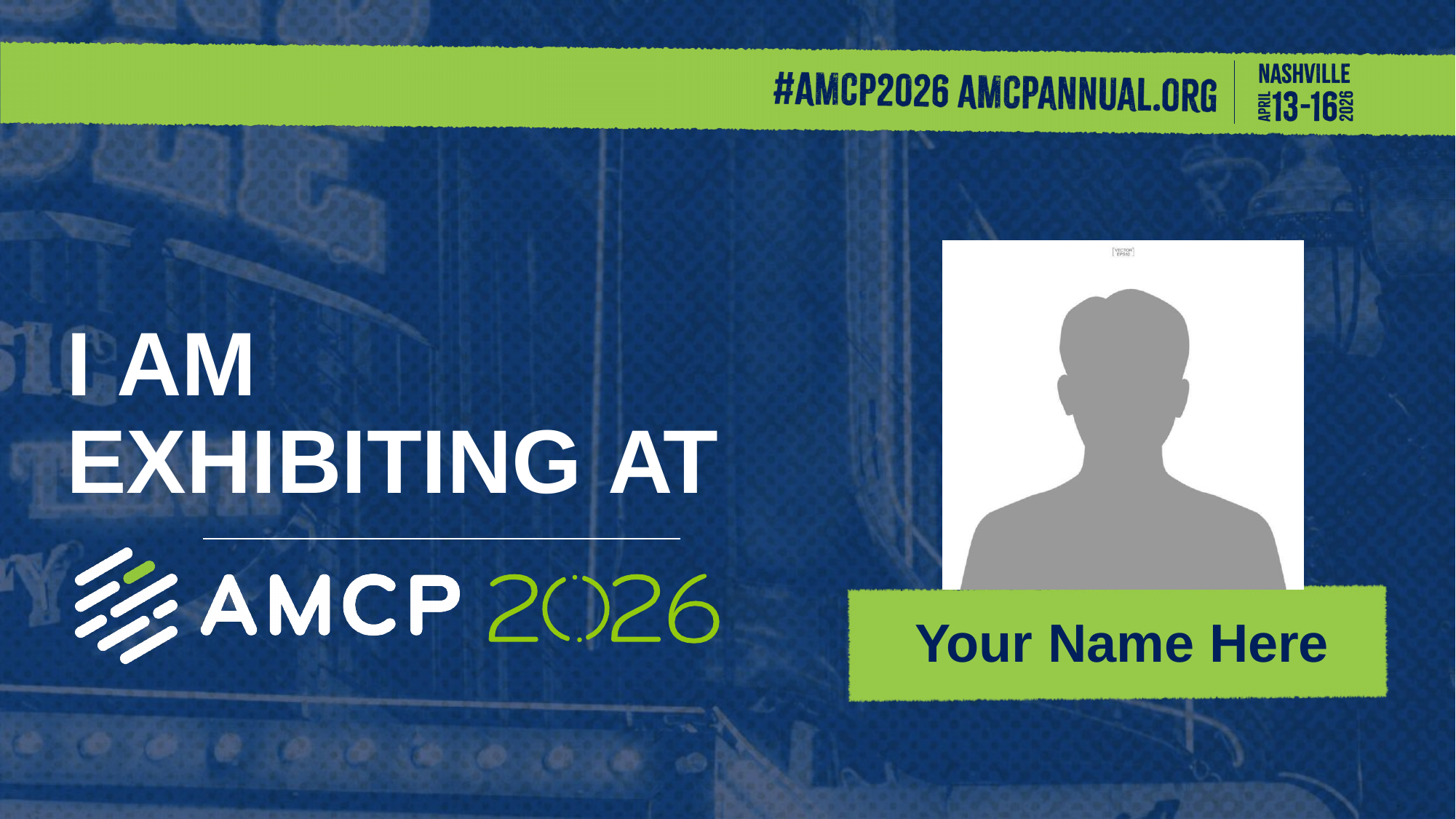

# I AM EXHIBITING AT
Your Name Here